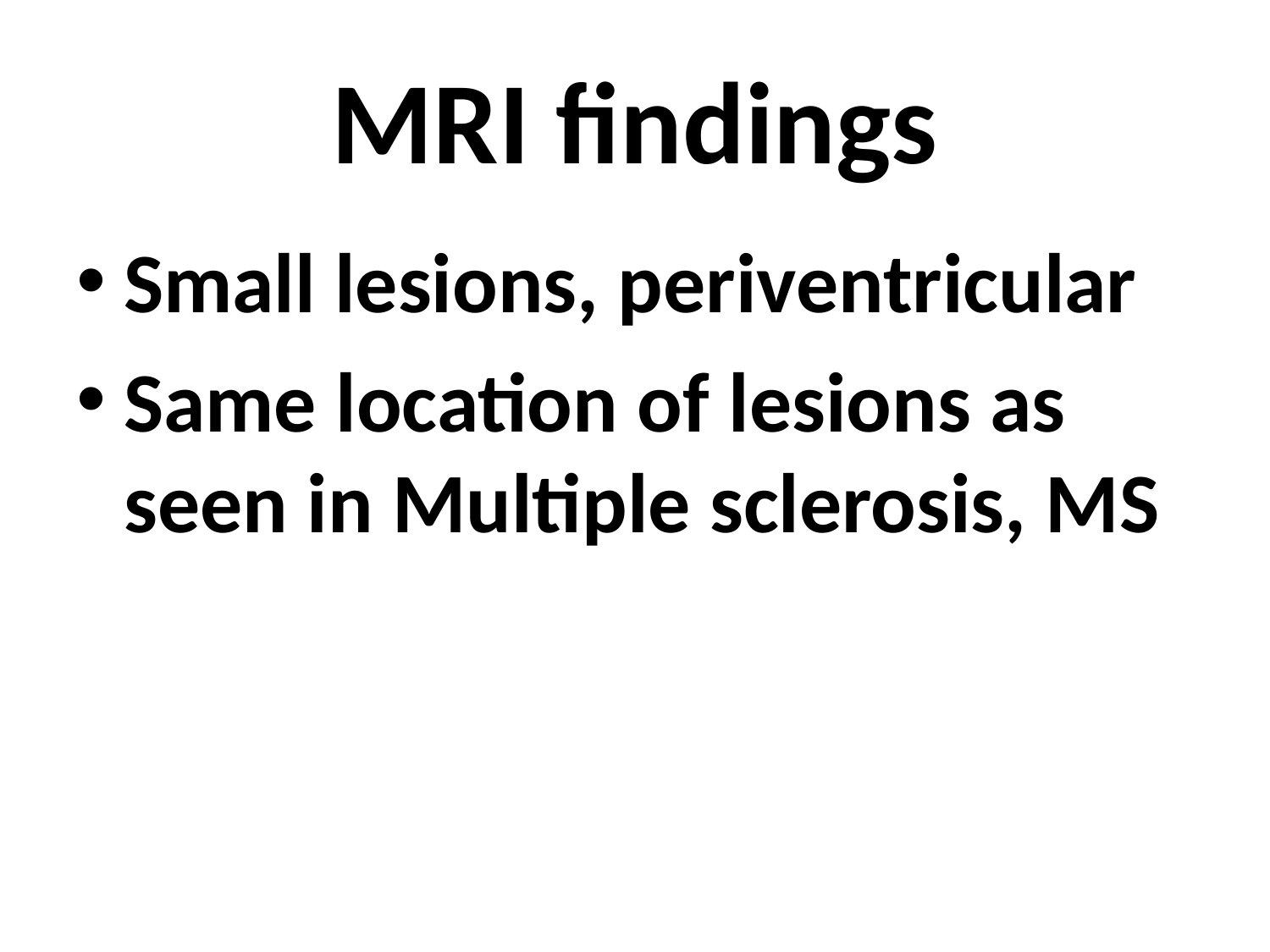

# MRI findings
Small lesions, periventricular
Same location of lesions as seen in Multiple sclerosis, MS